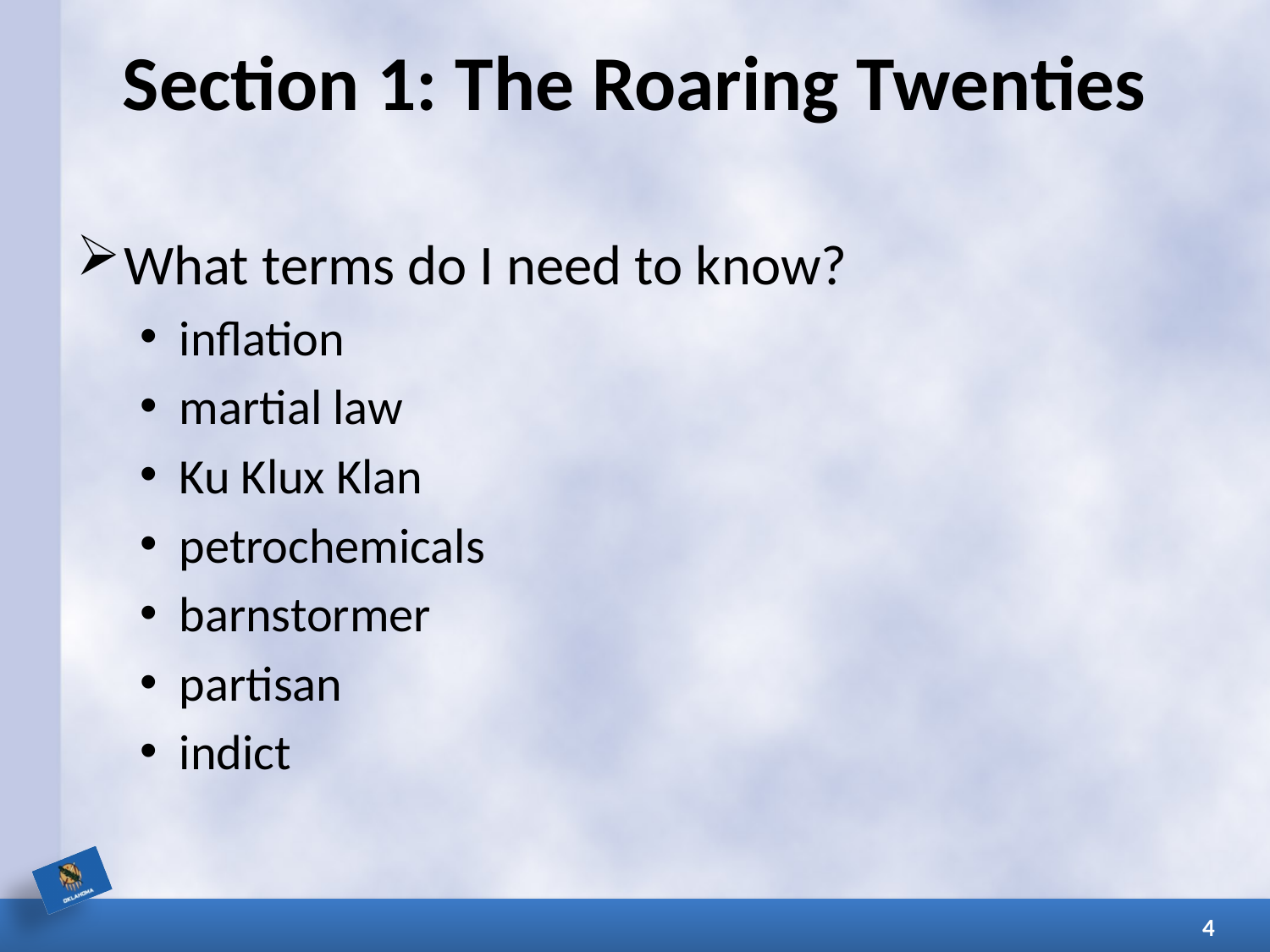

# Section 1: The Roaring Twenties
What terms do I need to know?
inflation
martial law
Ku Klux Klan
petrochemicals
barnstormer
partisan
indict

4